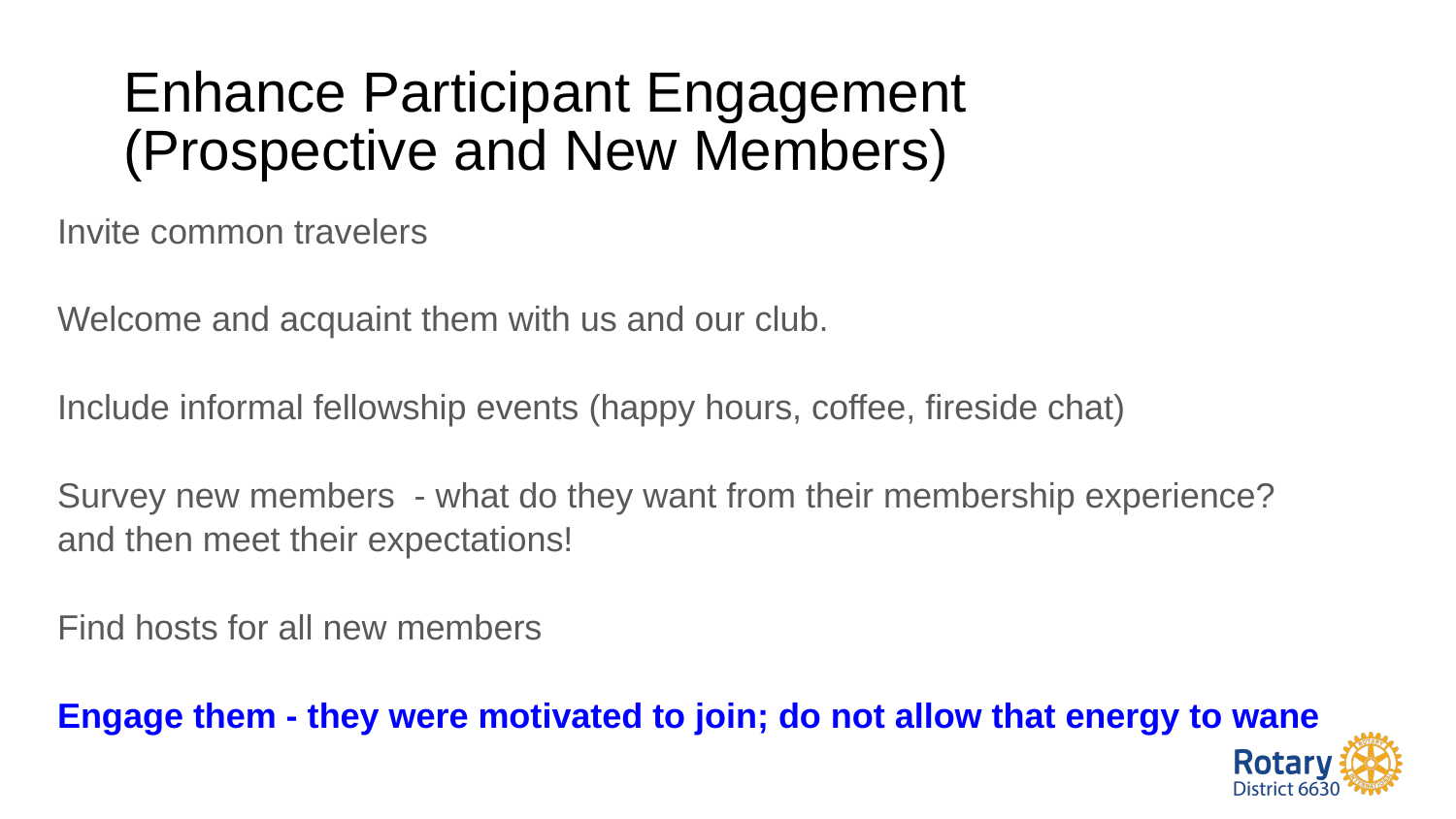

# Enhance Participant Engagement
(Prospective and New Members)
Invite common travelers

Welcome and acquaint them with us and our club.

Include informal fellowship events (happy hours, coffee, fireside chat)

Survey new members  - what do they want from their membership experience? and then meet their expectations!

Find hosts for all new members

Engage them - they were motivated to join; do not allow that energy to wane